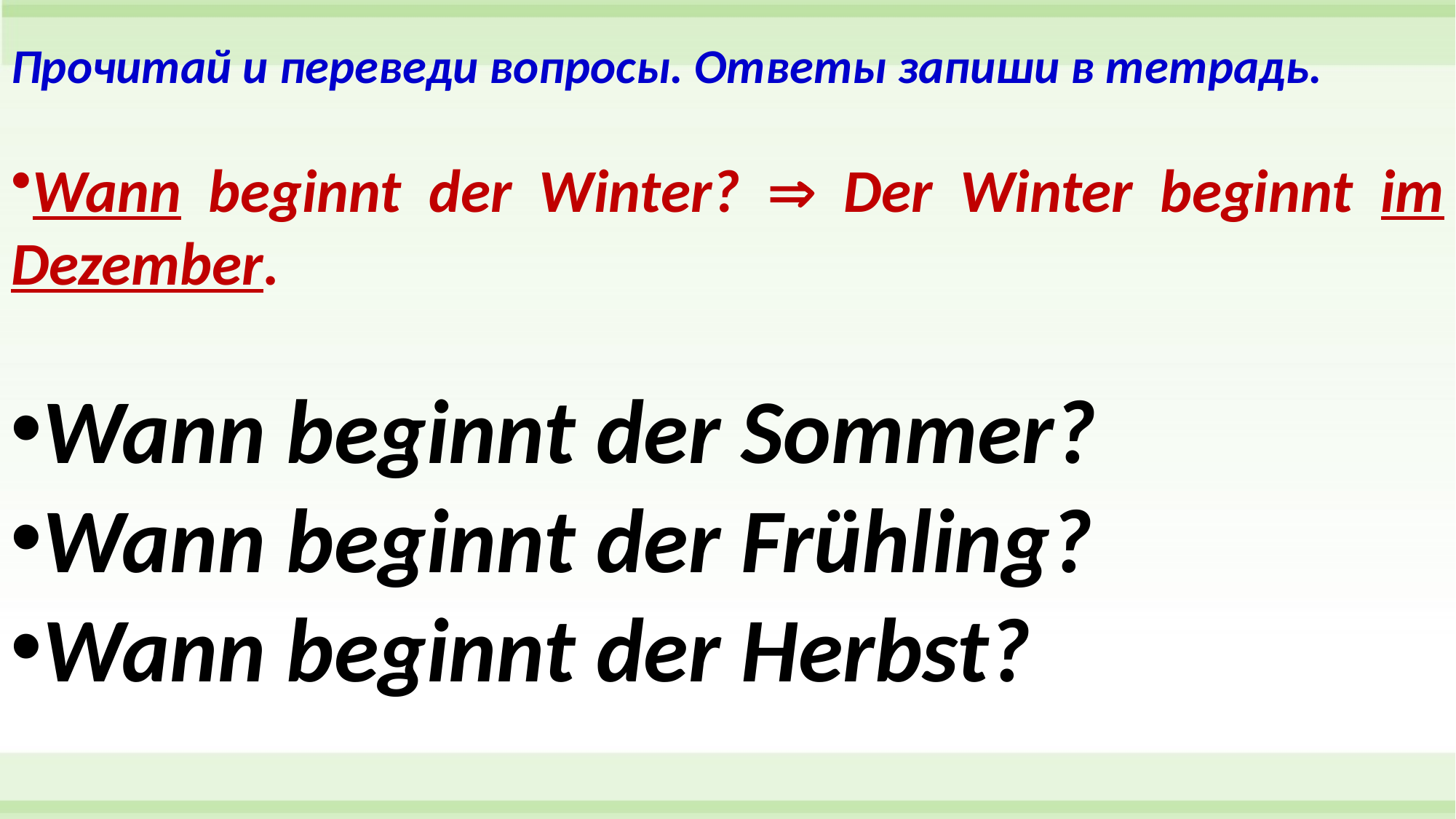

Прочитай и переведи вопросы. Ответы запиши в тетрадь.
Wann beginnt der Winter? ⇒ Der Winter beginnt im Dezember.
Wann beginnt der Sommer?
Wann beginnt der Frühling?
Wann beginnt der Herbst?